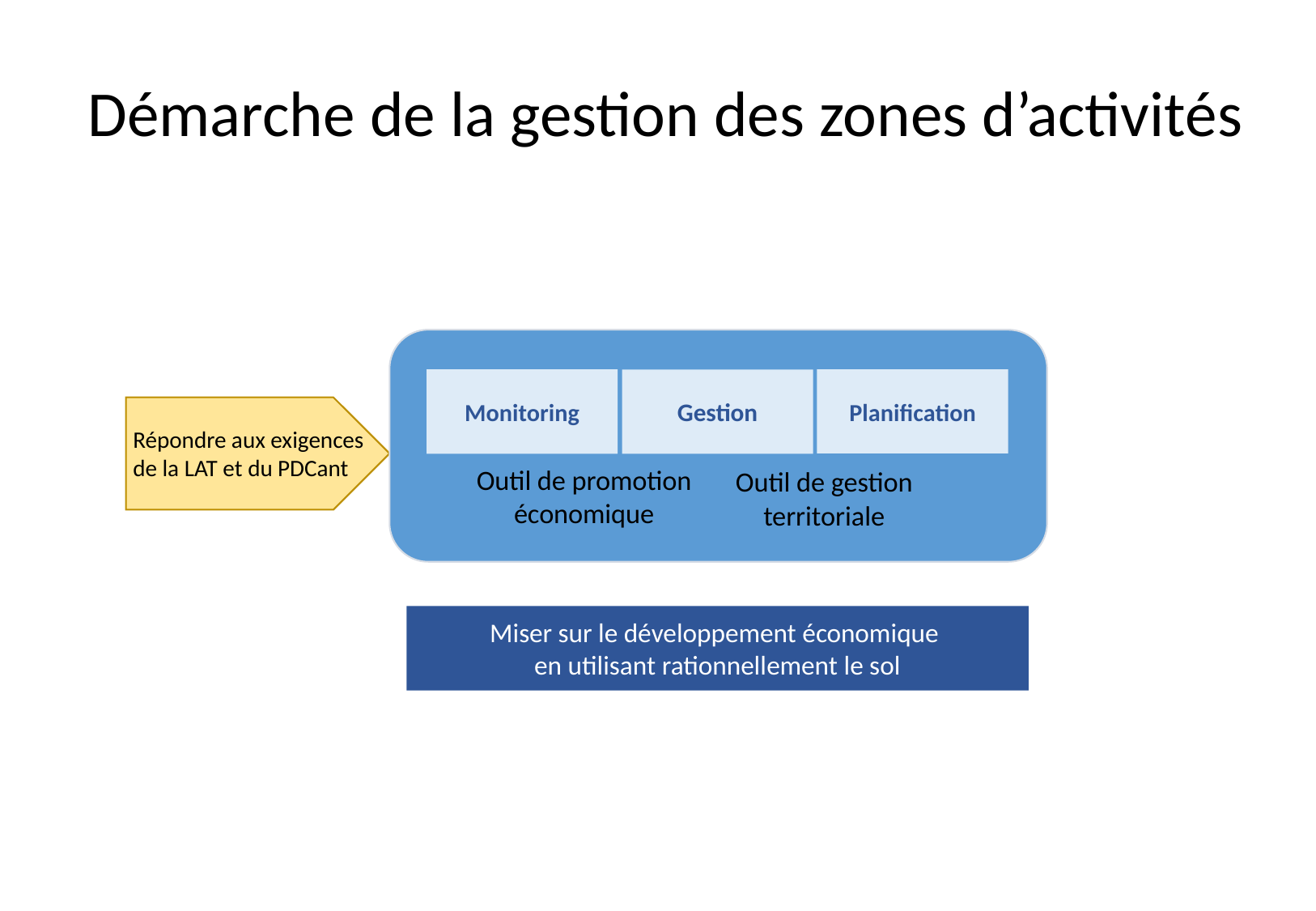

Démarche de la gestion des zones d’activités

Monitoring
Gestion
Planification

Répondre aux exigences
de la LAT et du PDCant
Outil de promotion économique
Outil de gestion territoriale
Miser sur le développement économique
en utilisant rationnellement le sol